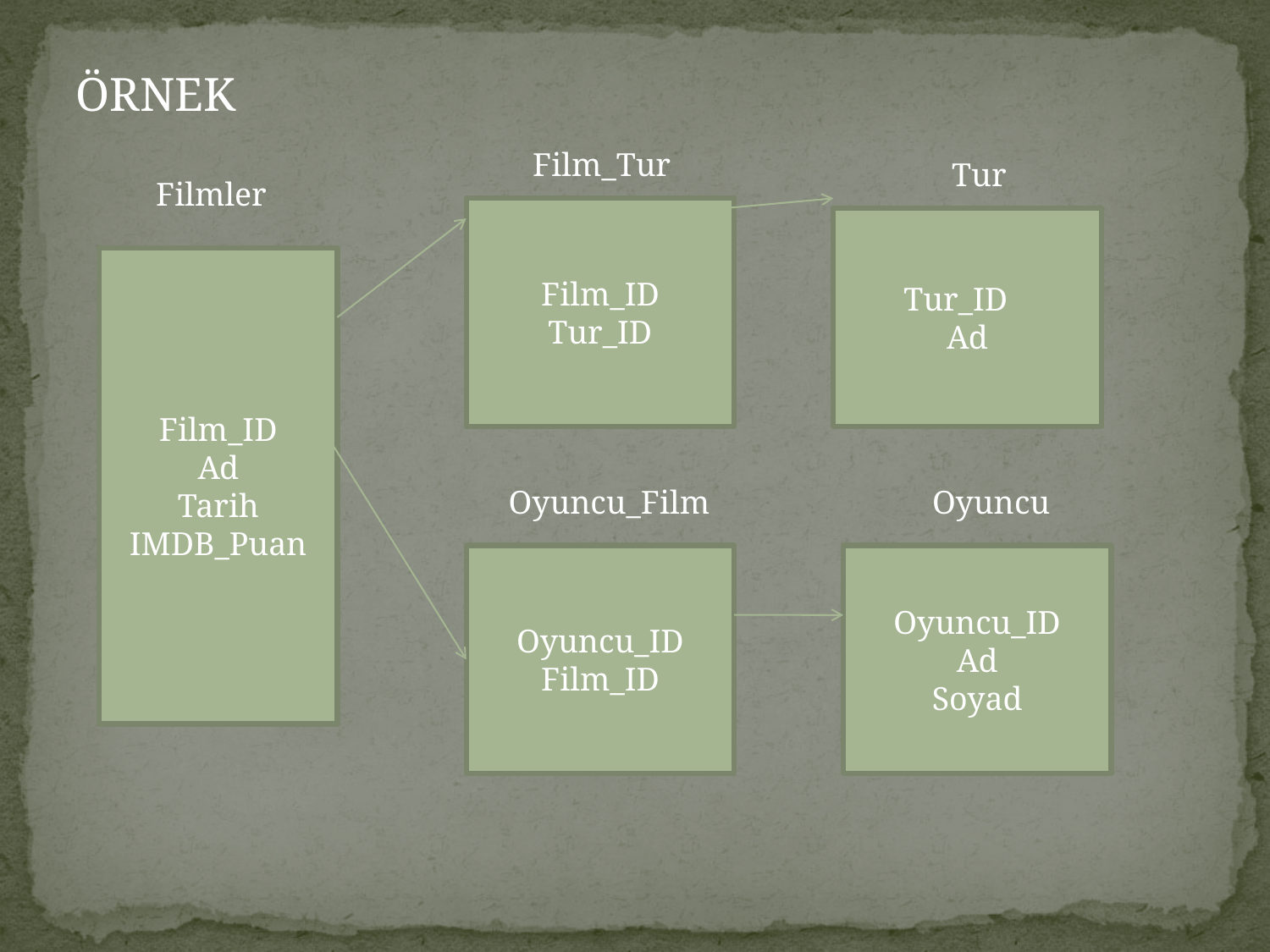

ÖRNEK

Film_Tur

Tur
Filmler
Film_ID
Tur_ID
Tur_ID
Ad
Film_ID
Ad
Tarih
IMDB_Puan
Oyuncu_Film
Oyuncu
Oyuncu_ID
Film_ID
Oyuncu_ID
Ad
Soyad